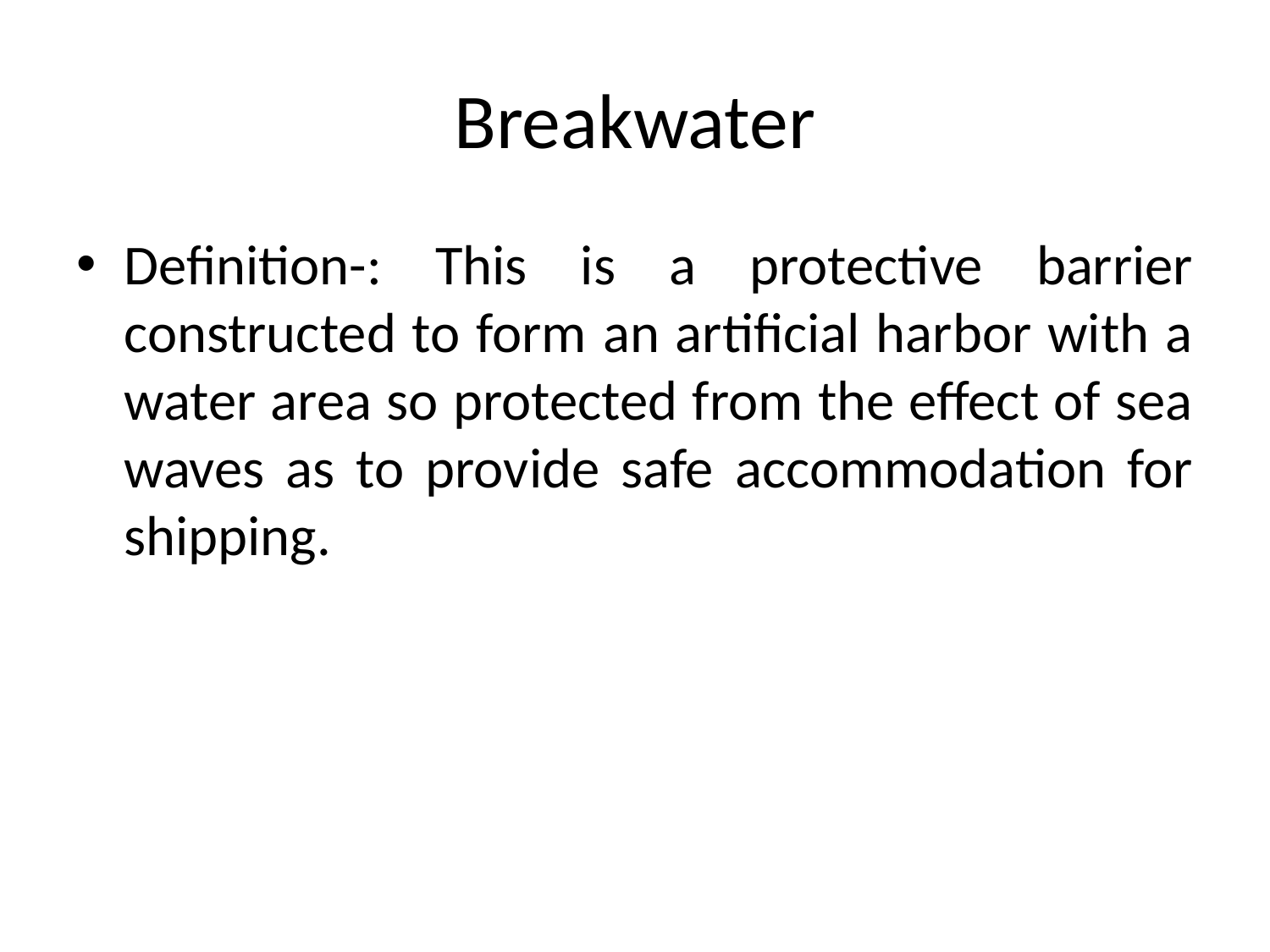

# Breakwater
Definition-: This is a protective barrier constructed to form an artificial harbor with a water area so protected from the effect of sea waves as to provide safe accommodation for shipping.